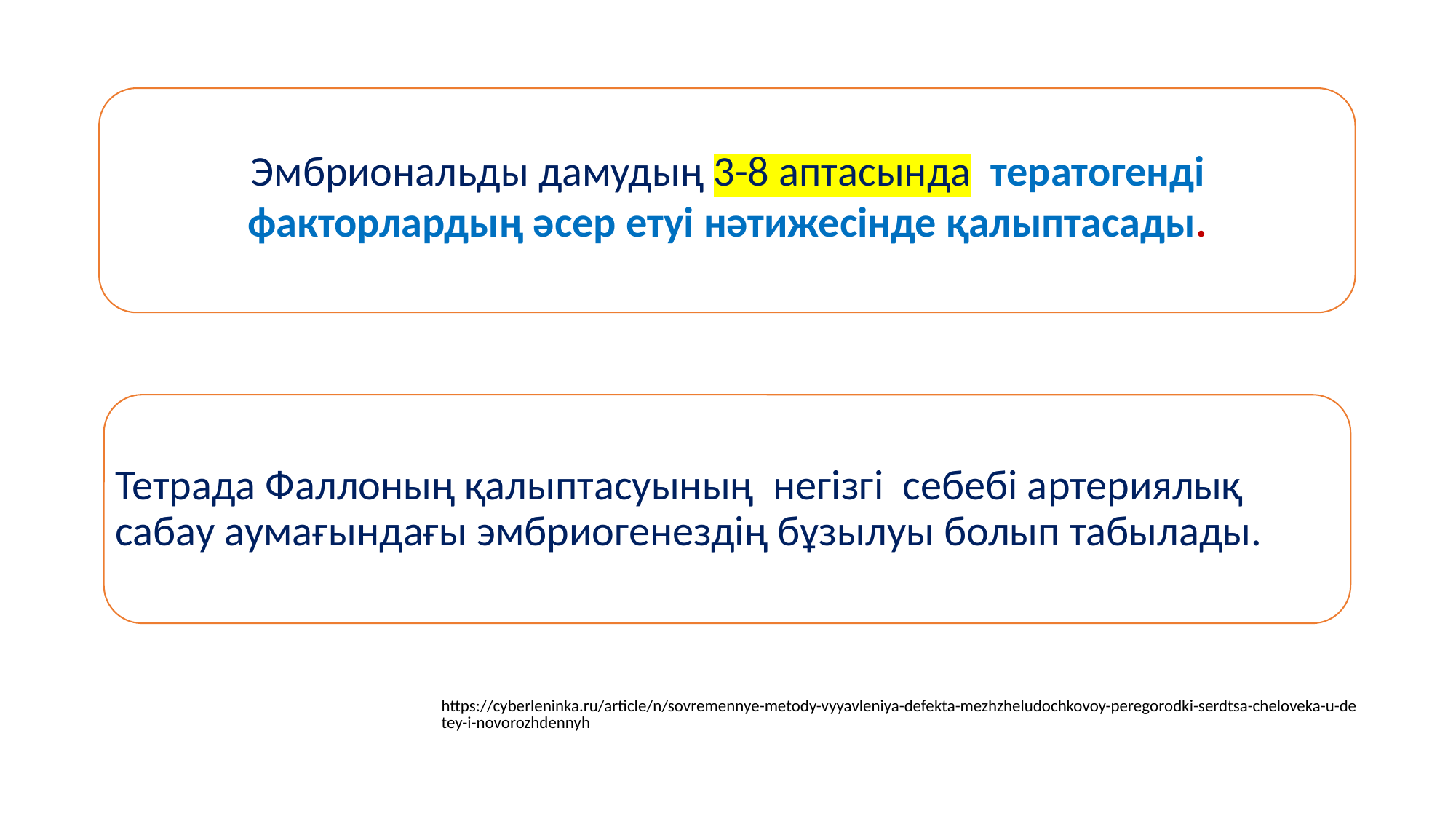

Эмбриональды дамудың 3-8 аптасында  тератогенді факторлардың әсер етуі нәтижесінде қалыптасады.

Тетрада Фаллоның қалыптасуының  негізгі  себебі артериялық сабау аумағындағы эмбриогенездің бұзылуы болып табылады.
https://cyberleninka.ru/article/n/sovremennye-metody-vyyavleniya-defekta-mezhzheludochkovoy-peregorodki-serdtsa-cheloveka-u-detey-i-novorozhdennyh